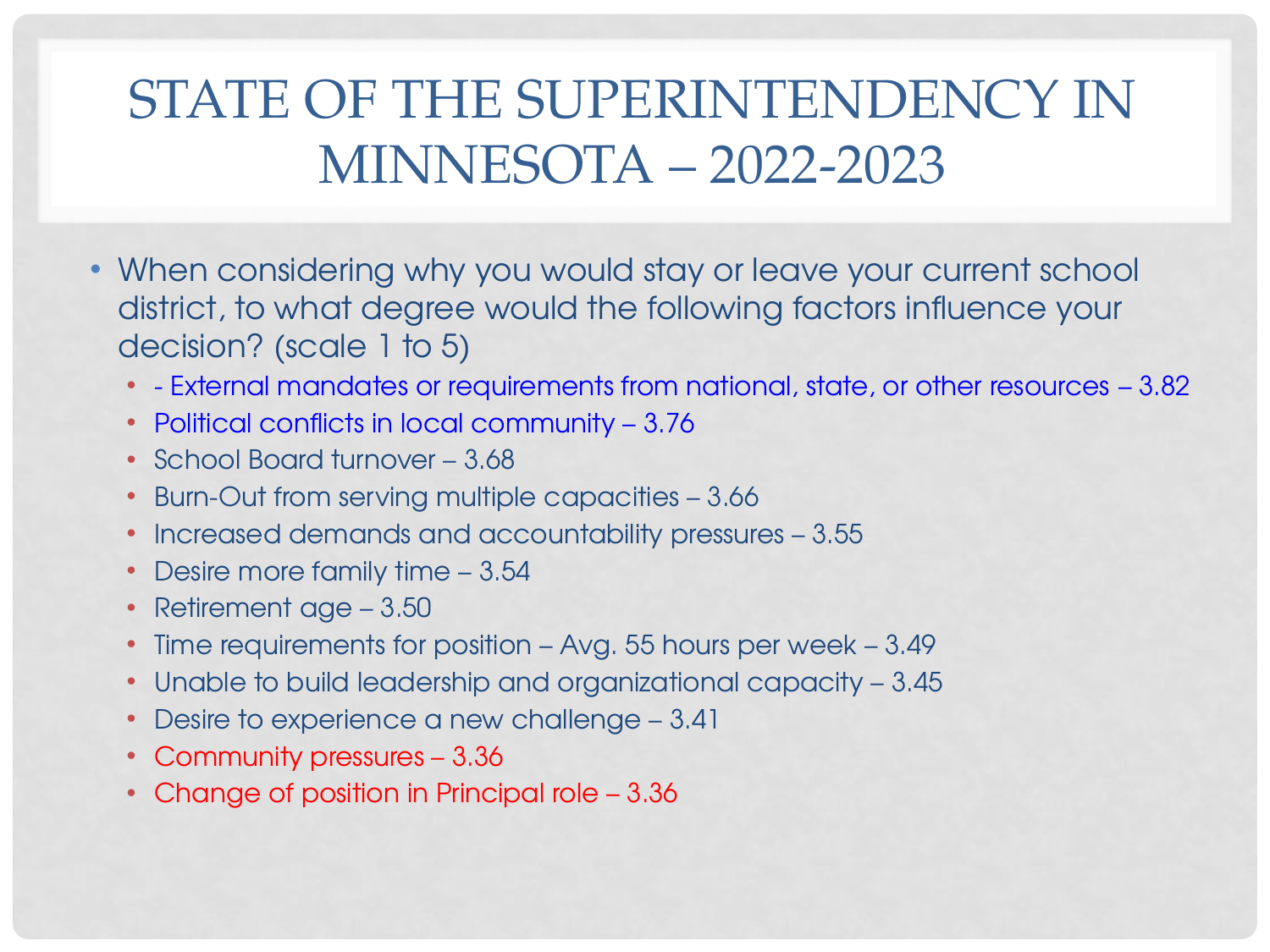

# State of the Superintendency in Minnesota – 2022-2023
When considering why you would stay or leave your current school district, to what degree would the following factors influence your decision? (scale 1 to 5)
- External mandates or requirements from national, state, or other resources – 3.82
Political conflicts in local community – 3.76
School Board turnover – 3.68
Burn-Out from serving multiple capacities – 3.66
Increased demands and accountability pressures – 3.55
Desire more family time – 3.54
Retirement age – 3.50
Time requirements for position – Avg. 55 hours per week – 3.49
Unable to build leadership and organizational capacity – 3.45
Desire to experience a new challenge – 3.41
Community pressures – 3.36
Change of position in Principal role – 3.36